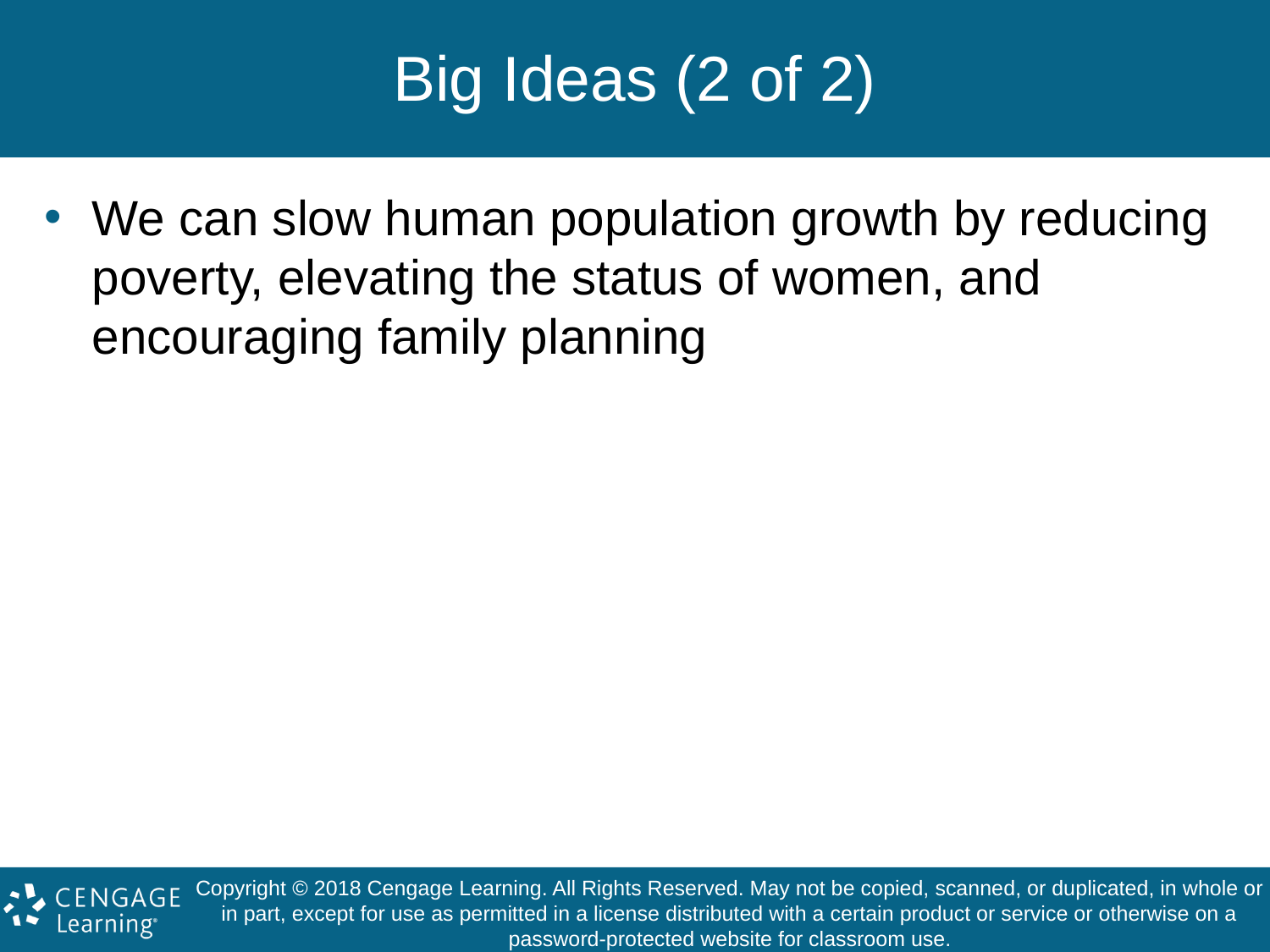

# Big Ideas (2 of 2)
We can slow human population growth by reducing poverty, elevating the status of women, and encouraging family planning